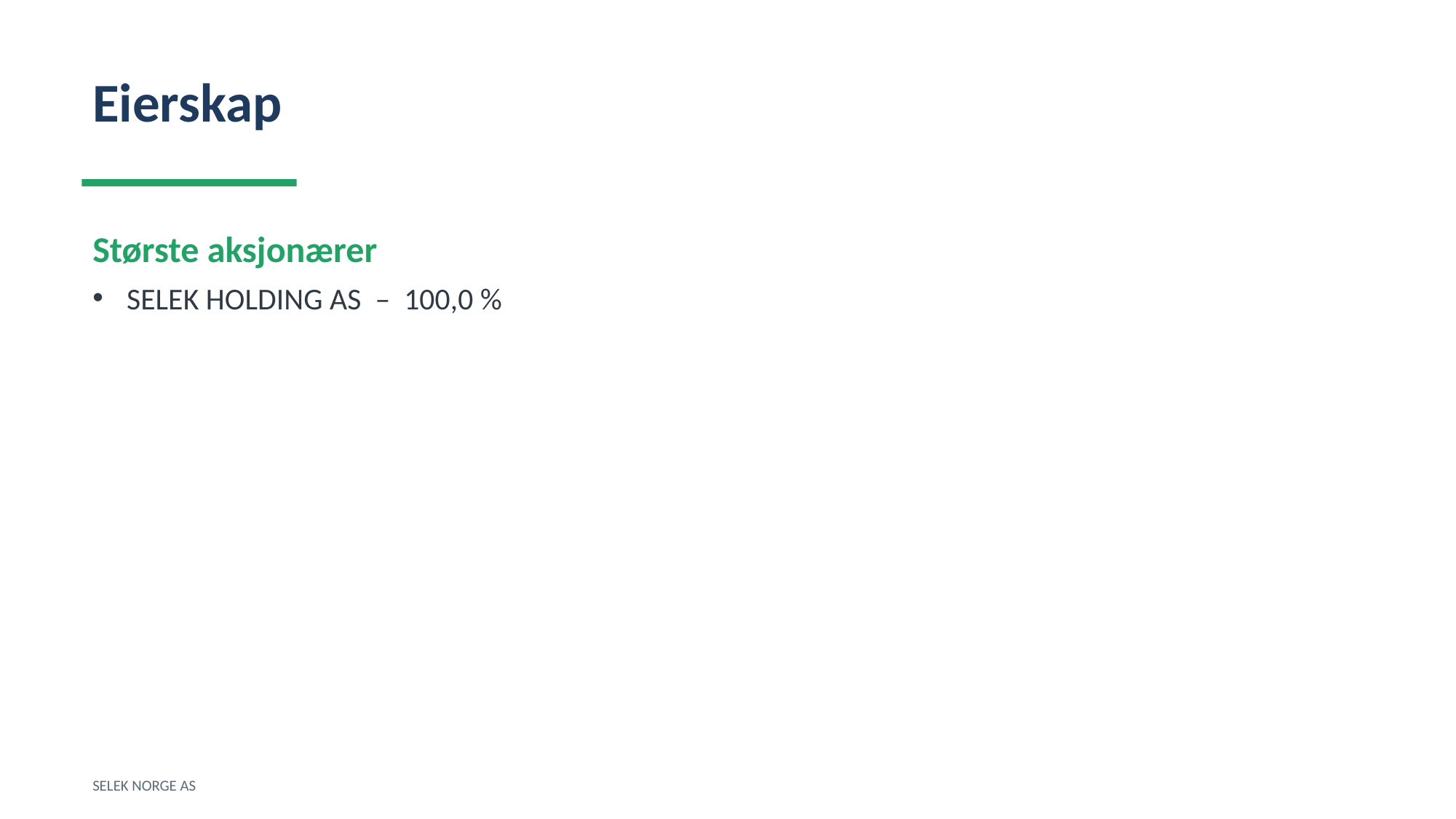

Eierskap

Største aksjonærer
SELEK HOLDING AS  –  100,0 %
SELEK NORGE AS